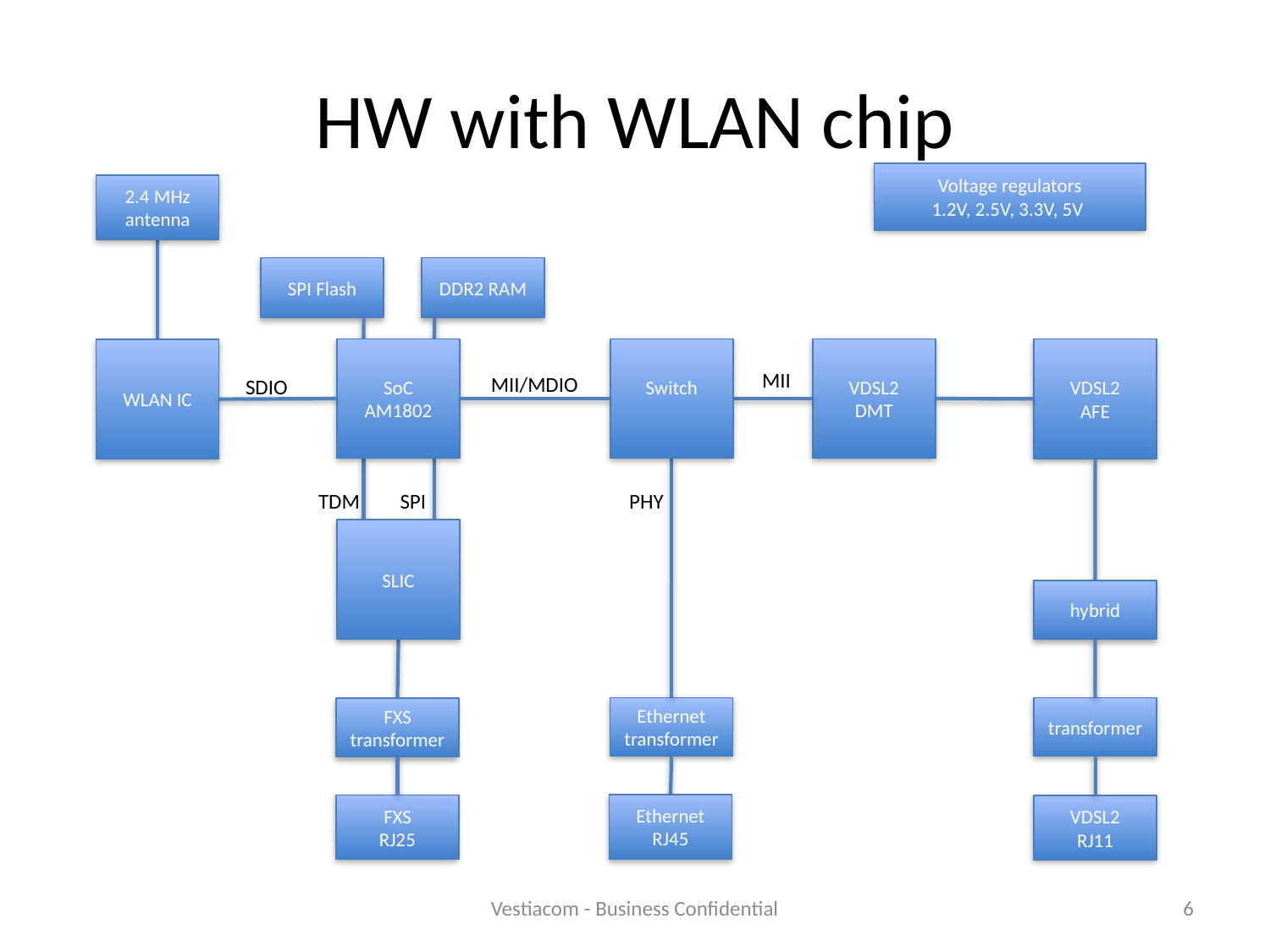

# HW with WLAN chip
Voltage regulators
1.2V, 2.5V, 3.3V, 5V
2.4 MHz
antenna
SPI Flash
DDR2 RAM
SoC
AM1802
Switch

VDSL2
DMT
VDSL2
AFE
WLAN IC
MII
MII/MDIO
SDIO
TDM
SPI
PHY
SLIC
hybrid
Ethernet transformer
transformer
FXS
transformer
Ethernet
RJ45
FXS
RJ25
VDSL2
RJ11
Vestiacom - Business Confidential
6